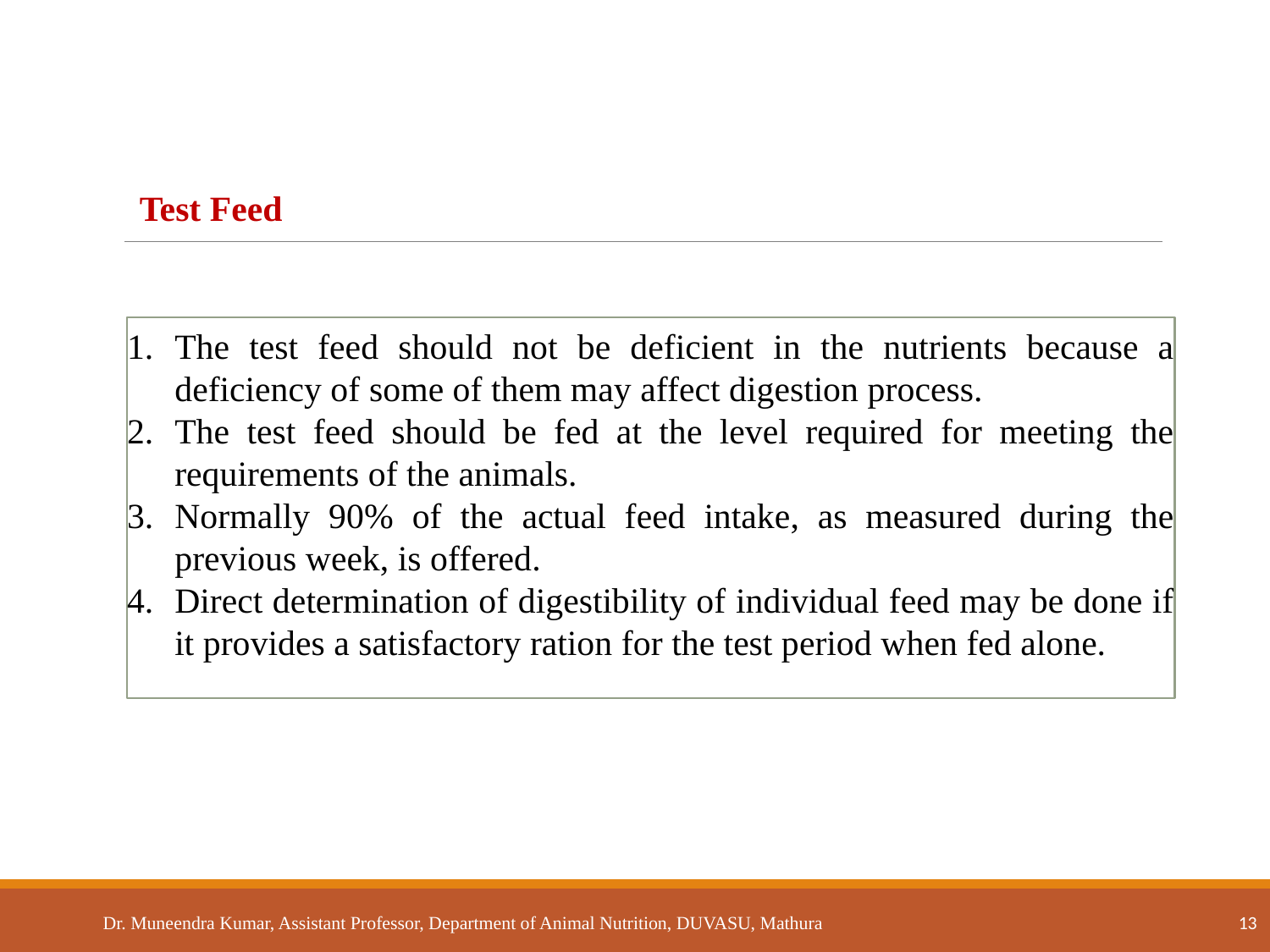

Test Feed
The test feed should not be deficient in the nutrients because a deficiency of some of them may affect digestion process.
The test feed should be fed at the level required for meeting the requirements of the animals.
Normally 90% of the actual feed intake, as measured during the previous week, is offered.
Direct determination of digestibility of individual feed may be done if it provides a satisfactory ration for the test period when fed alone.
Dr. Muneendra Kumar, Assistant Professor, Department of Animal Nutrition, DUVASU, Mathura                                                                                         13